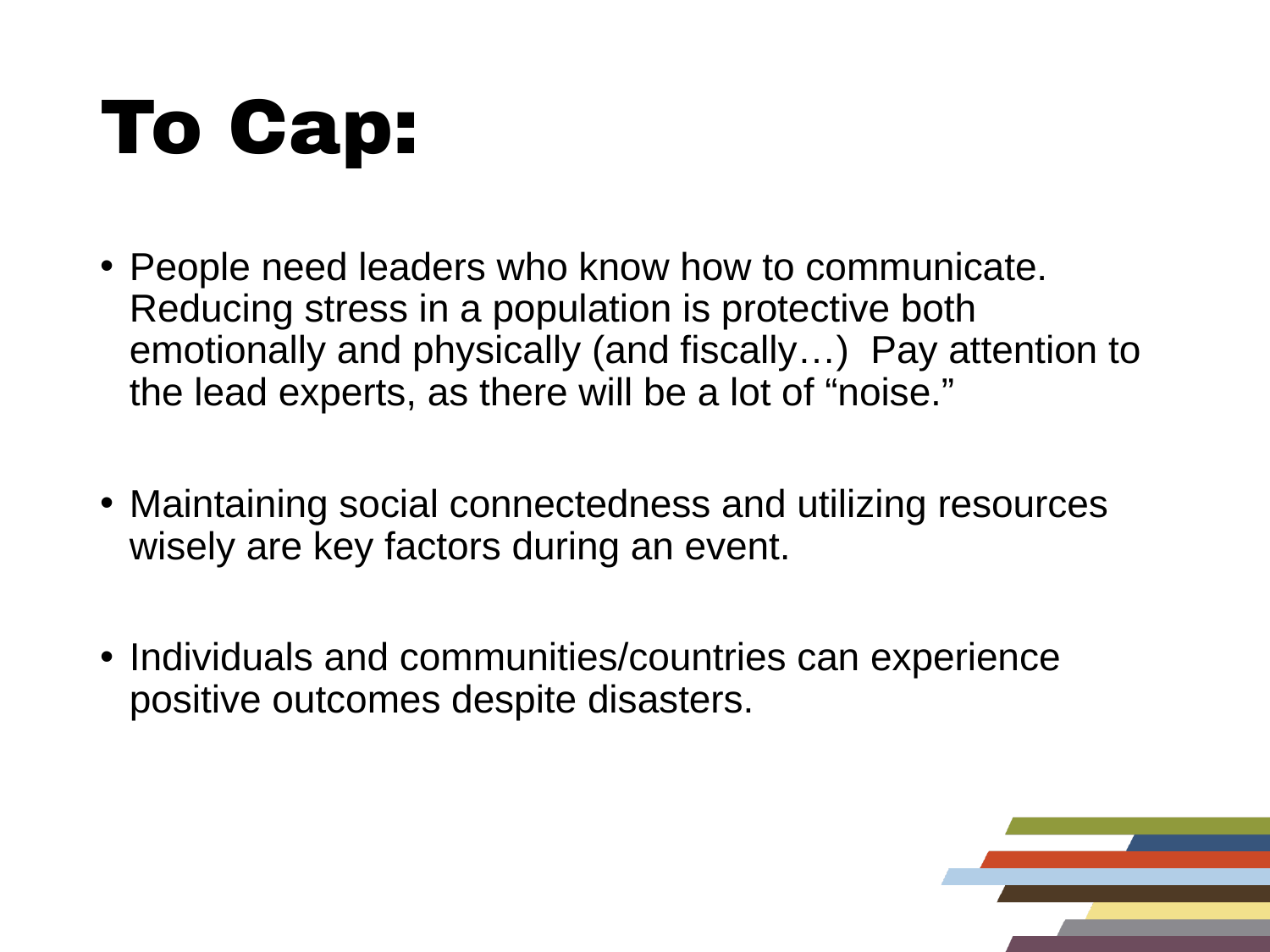

# To Cap:
People need leaders who know how to communicate.  Reducing stress in a population is protective both emotionally and physically (and fiscally…)  Pay attention to the lead experts, as there will be a lot of “noise.”

Maintaining social connectedness and utilizing resources wisely are key factors during an event.

Individuals and communities/countries can experience positive outcomes despite disasters.